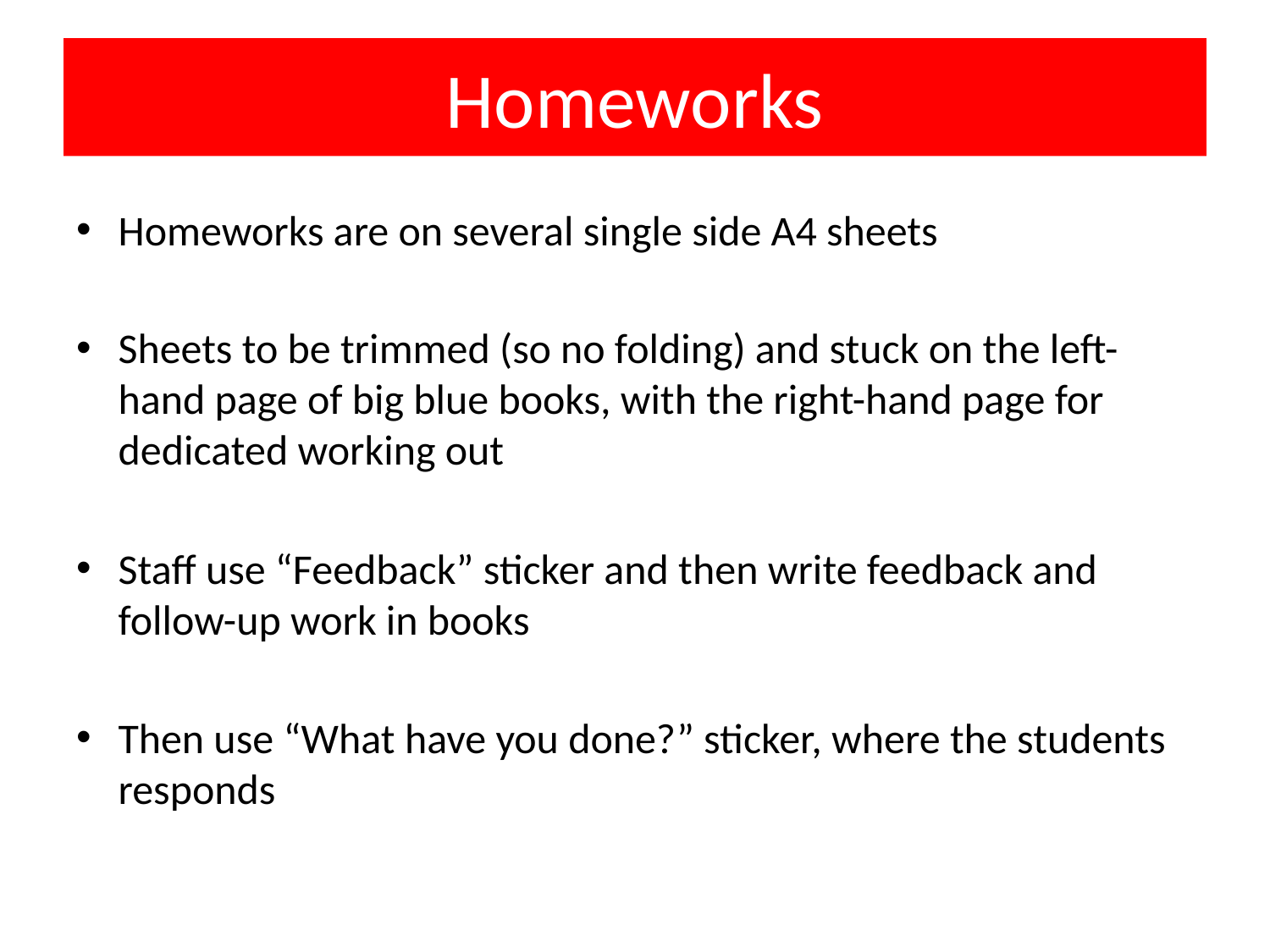

# Homeworks
Homeworks are on several single side A4 sheets

Sheets to be trimmed (so no folding) and stuck on the left-hand page of big blue books, with the right-hand page for dedicated working out

Staff use “Feedback” sticker and then write feedback and follow-up work in books

Then use “What have you done?” sticker, where the students responds